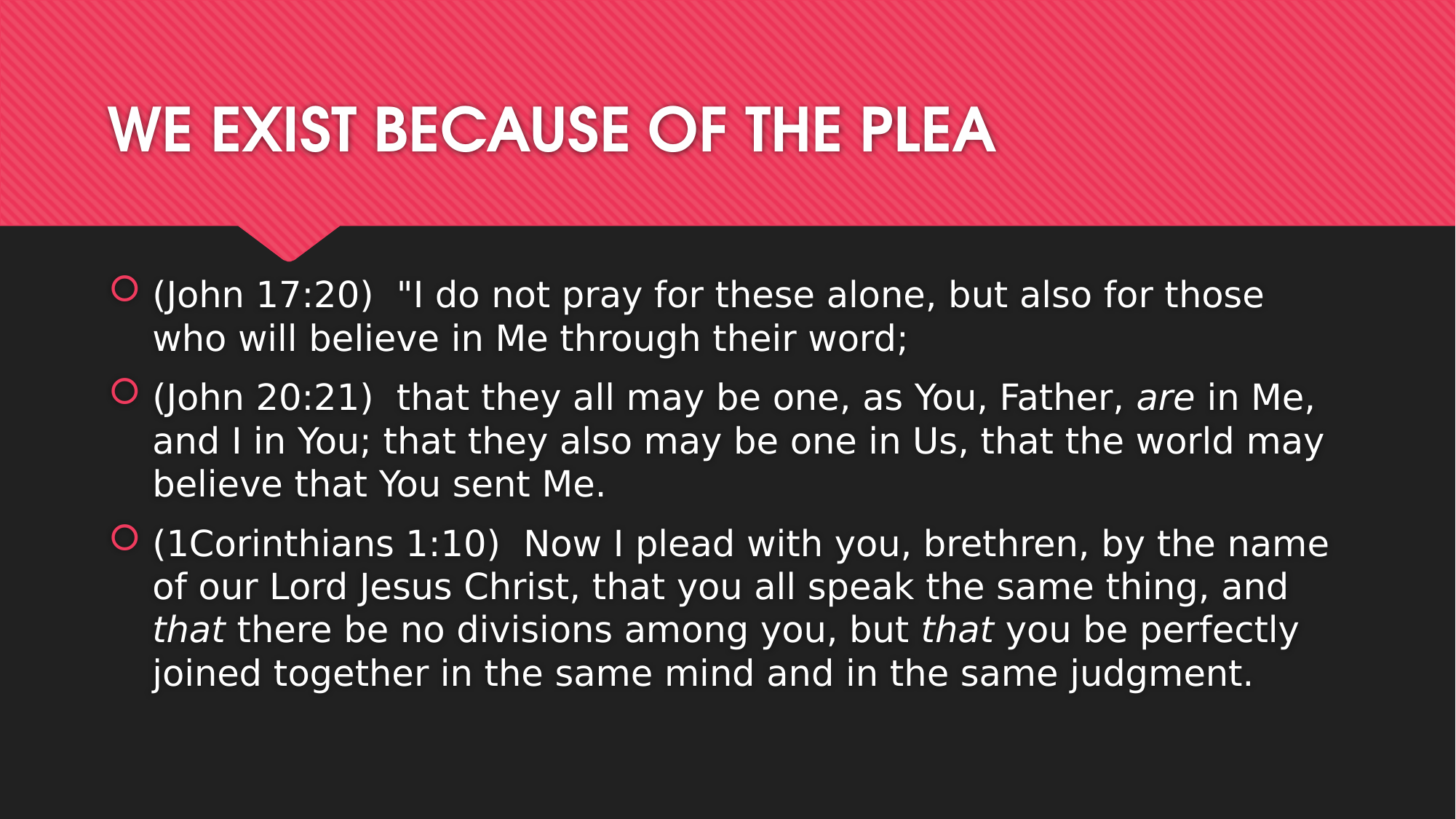

# WE EXIST BECAUSE OF THE PLEA
(John 17:20)  "I do not pray for these alone, but also for those who will believe in Me through their word;
(John 20:21)  that they all may be one, as You, Father, are in Me, and I in You; that they also may be one in Us, that the world may believe that You sent Me.
(1Corinthians 1:10)  Now I plead with you, brethren, by the name of our Lord Jesus Christ, that you all speak the same thing, and that there be no divisions among you, but that you be perfectly joined together in the same mind and in the same judgment.